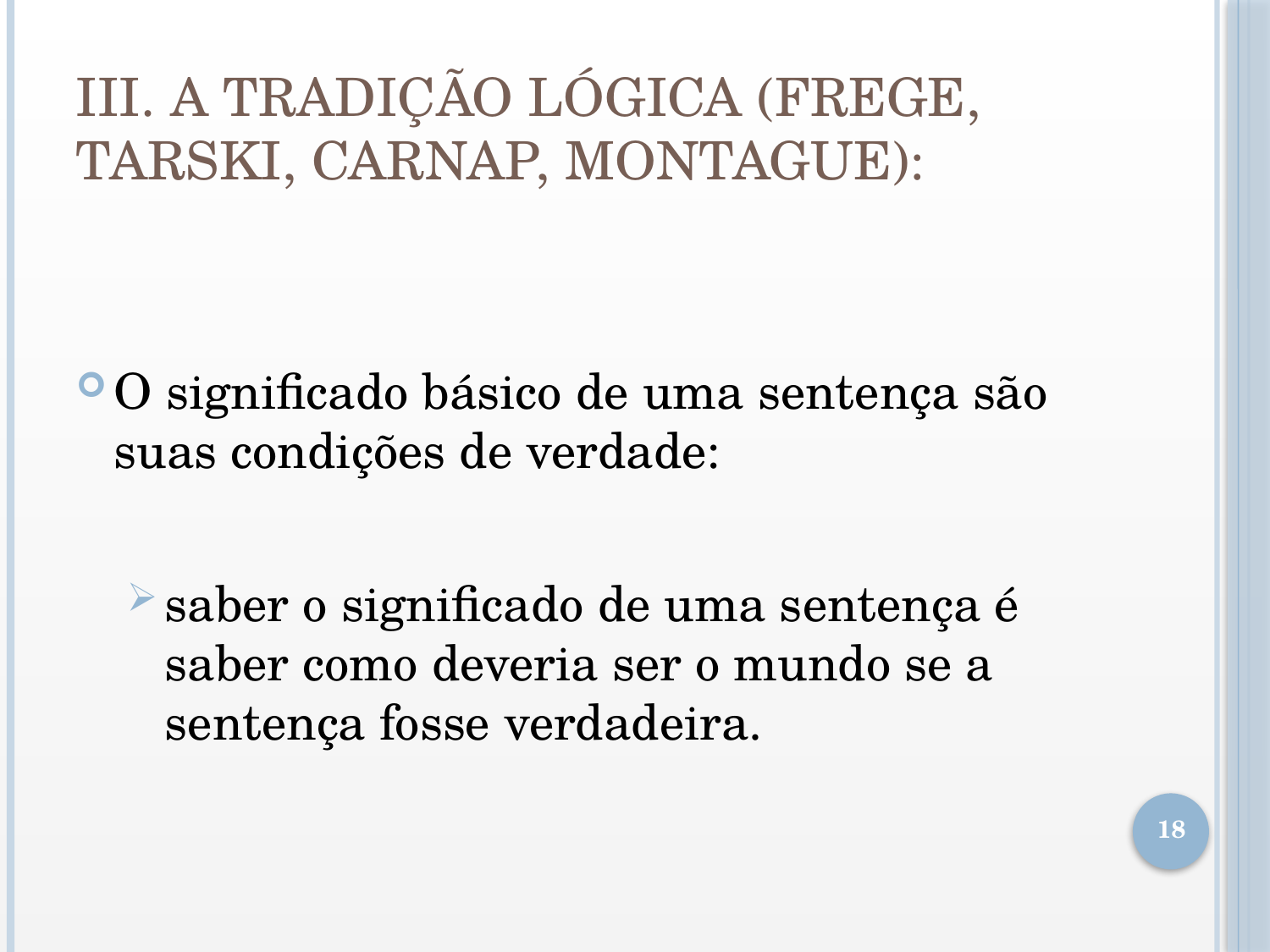

# iii. A tradição lógica (Frege, Tarski, Carnap, Montague):

O significado básico de uma sentença são suas condições de verdade:

saber o significado de uma sentença é saber como deveria ser o mundo se a sentença fosse verdadeira.
18